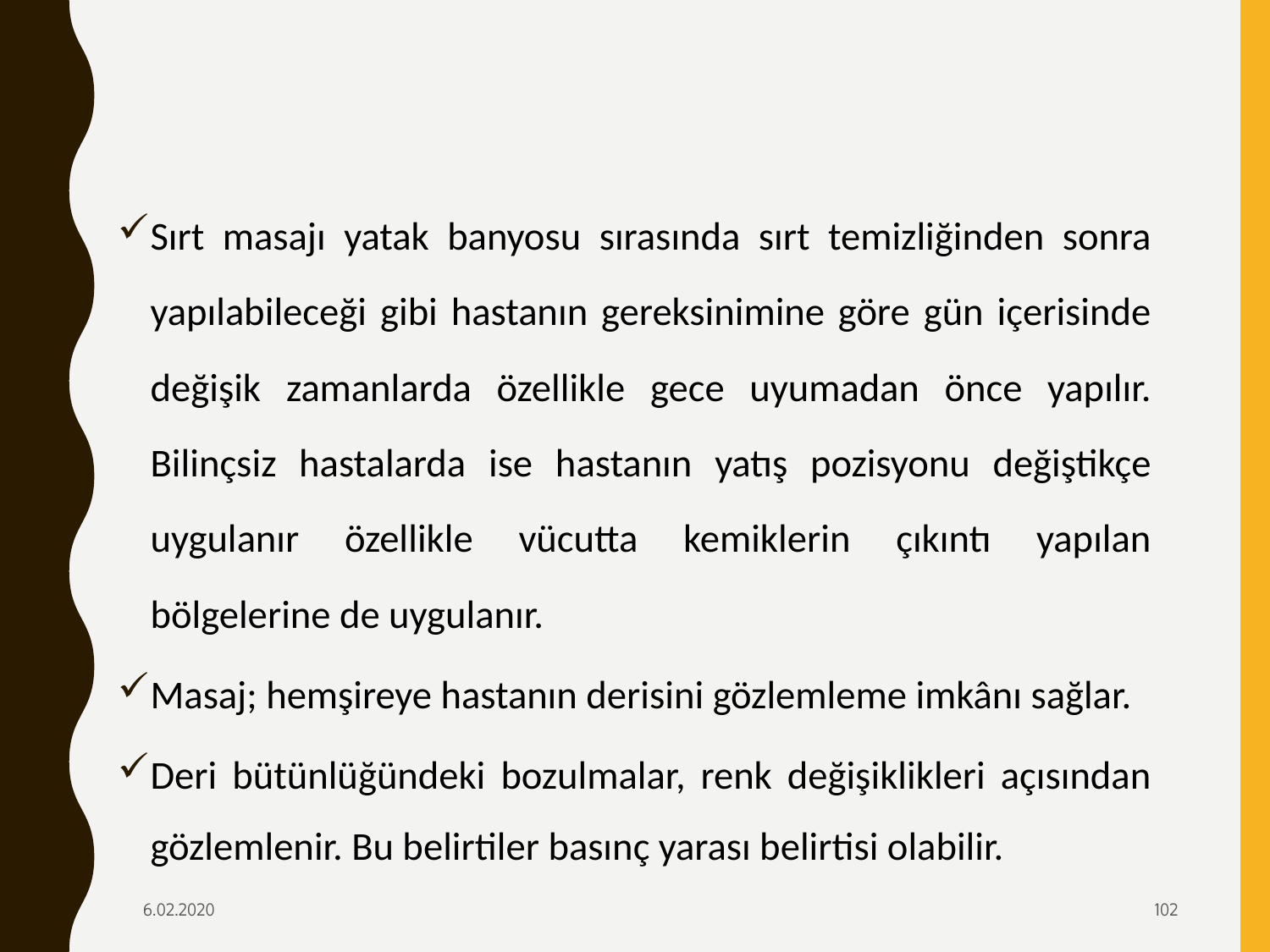

Sırt masajı yatak banyosu sırasında sırt temizliğinden sonra yapılabileceği gibi hastanın gereksinimine göre gün içerisinde değişik zamanlarda özellikle gece uyumadan önce yapılır. Bilinçsiz hastalarda ise hastanın yatış pozisyonu değiştikçe uygulanır özellikle vücutta kemiklerin çıkıntı yapılan bölgelerine de uygulanır.
Masaj; hemşireye hastanın derisini gözlemleme imkânı sağlar.
Deri bütünlüğündeki bozulmalar, renk değişiklikleri açısından gözlemlenir. Bu belirtiler basınç yarası belirtisi olabilir.

6.02.2020
102